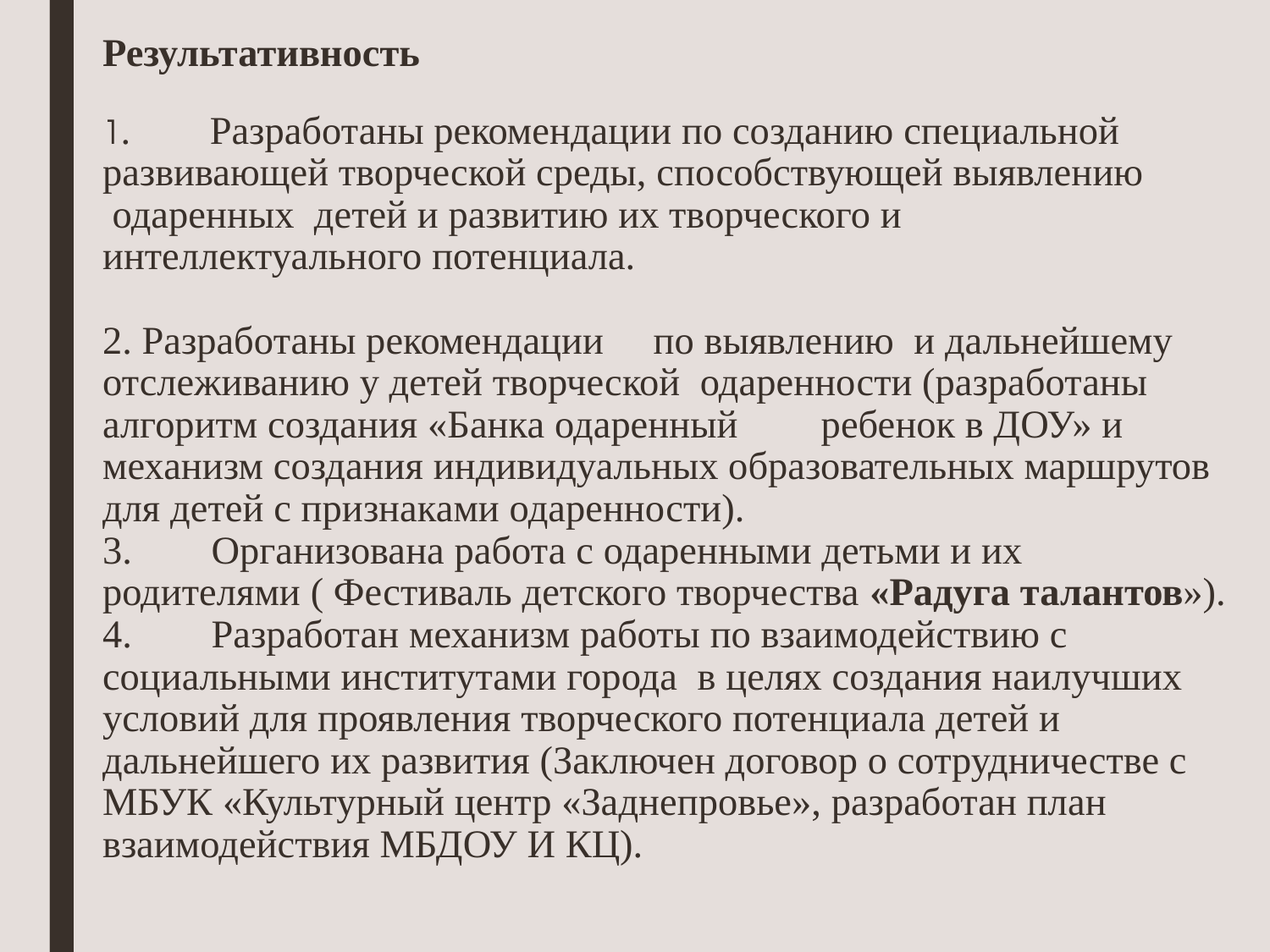

# Результативность 1.        Разработаны рекомендации по созданию специальной развивающей творческой среды, способствующей выявлению  одаренных  детей и развитию их творческого и интеллектуального потенциала. 2. Разработаны рекомендации     по выявлению  и дальнейшему отслеживанию у детей творческой  одаренности (разработаны  алгоритм создания «Банка одаренный	 ребенок в ДОУ» и  механизм создания индивидуальных образовательных маршрутов  для детей с признаками одаренности). 3.        Организована работа с одаренными детьми и их родителями ( Фестиваль детского творчества «Радуга талантов»). 4.        Разработан механизм работы по взаимодействию с социальными институтами города  в целях создания наилучших условий для проявления творческого потенциала детей и дальнейшего их развития (Заключен договор о сотрудничестве с  МБУК «Культурный центр «Заднепровье», разработан план взаимодействия МБДОУ И КЦ).